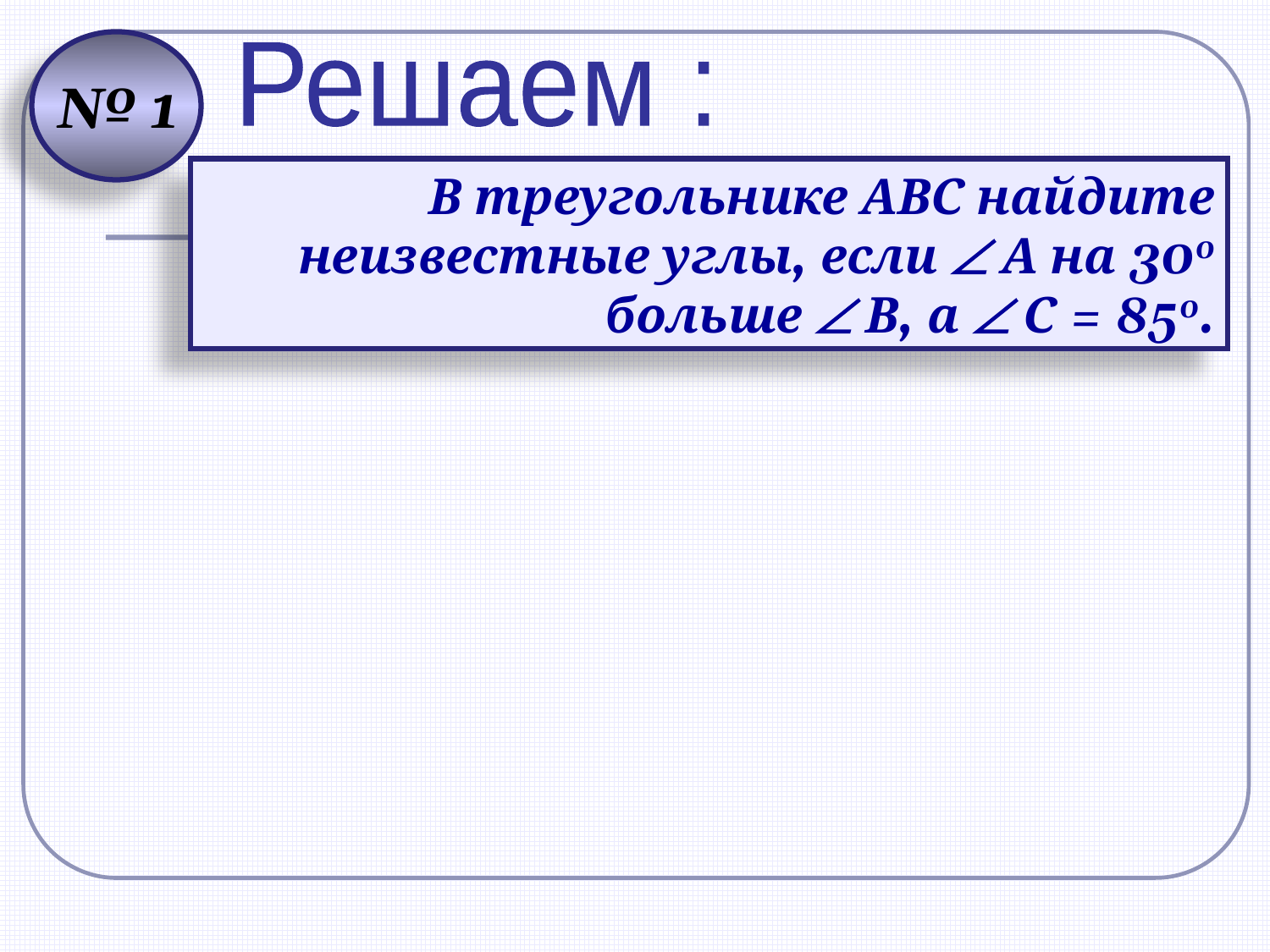

№ 1
Решаем :
В треугольнике АВС найдите неизвестные углы, если ∠ А на 300 больше ∠ В, а ∠ С = 850.